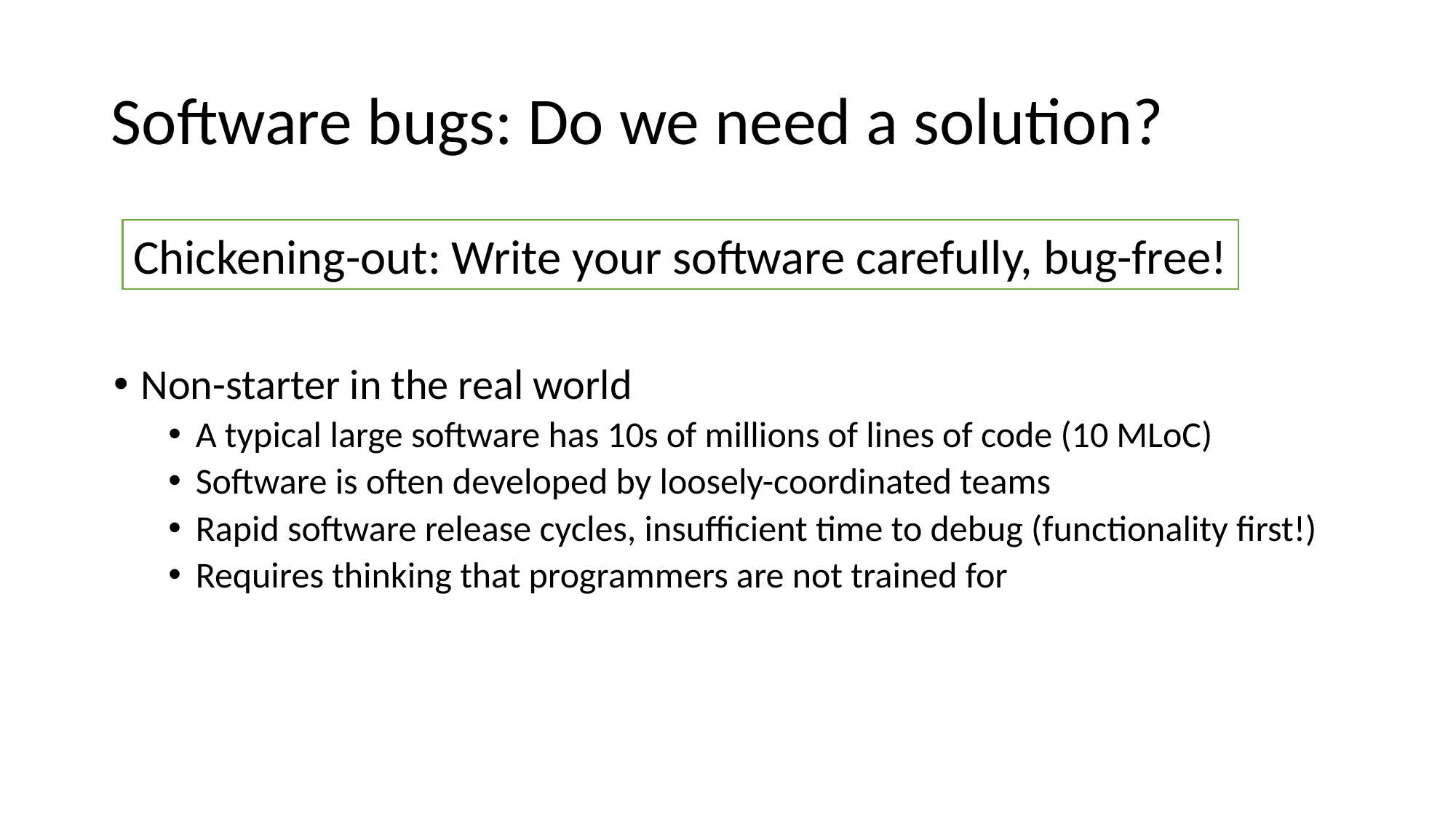

# Software bugs: Do we need a solution?
Chickening-out: Write your software carefully, bug-free!
Non-starter in the real world
A typical large software has 10s of millions of lines of code (10 MLoC)
Software is often developed by loosely-coordinated teams
Rapid software release cycles, insufficient time to debug (functionality first!)
Requires thinking that programmers are not trained for